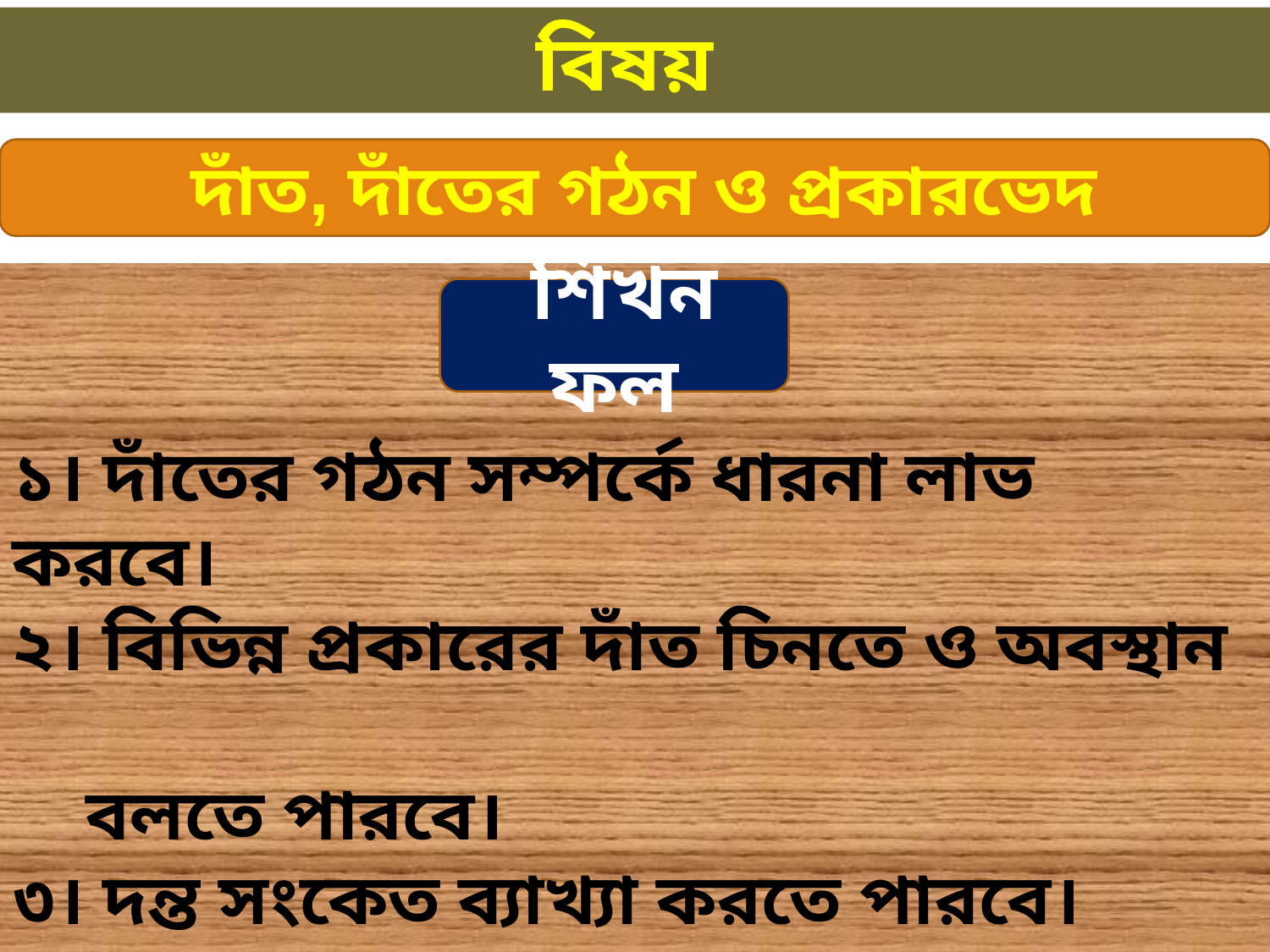

বিষয়

 দাঁত, দাঁতের গঠন ও প্রকারভেদ

১। দাঁতের গঠন সম্পর্কে ধারনা লাভ করবে।
২। বিভিন্ন প্রকারের দাঁত চিনতে ও অবস্থান
    বলতে পারবে।
৩। দন্ত সংকেত ব্যাখ্যা করতে পারবে।

 শিখন ফল